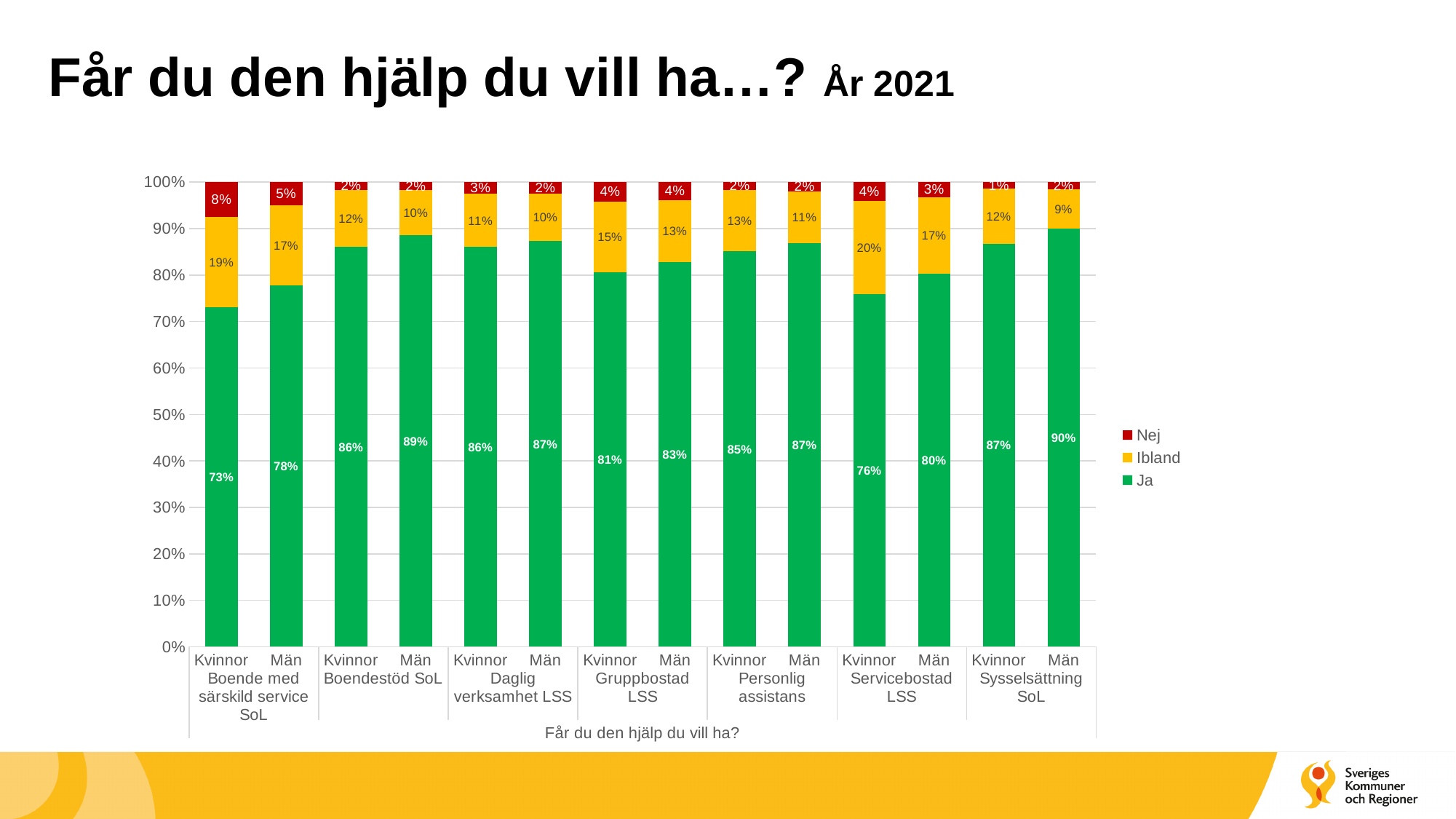

# Får du den hjälp du vill ha…? År 2021

### Chart

| Category | Ja | Ibland | Nej |
|---|---|---|---|
| Kvinnor | 0.7299843014128728 | 0.1946624803767661 | 0.07535321821036106 |
| Män | 0.7775551102204409 | 0.17234468937875752 | 0.050100200400801605 |
| Kvinnor | 0.8603011855174624 | 0.12271707785966036 | 0.016981736622877282 |
| Män | 0.8850332982825097 | 0.09709078163336839 | 0.017875920084121977 |
| Kvinnor | 0.8603983148219073 | 0.11394101876675604 | 0.025660666411336654 |
| Män | 0.8731808731808732 | 0.10216810216810217 | 0.02465102465102465 |
| Kvinnor | 0.8057604495960661 | 0.15244116613979627 | 0.04179838426413769 |
| Män | 0.8275084554678692 | 0.1338782412626832 | 0.03861330326944758 |
| Kvinnor | 0.8506944444444444 | 0.13194444444444445 | 0.017361111111111112 |
| Män | 0.8691275167785235 | 0.11073825503355705 | 0.020134228187919462 |
| Kvinnor | 0.7594285714285715 | 0.19942857142857143 | 0.04114285714285714 |
| Män | 0.8022888713496449 | 0.1653512233622731 | 0.03235990528808208 |
| Kvinnor | 0.8671963677639046 | 0.11804767309875142 | 0.014755959137343927 |
| Män | 0.8992416034669556 | 0.08559046587215602 | 0.015167930660888408 |